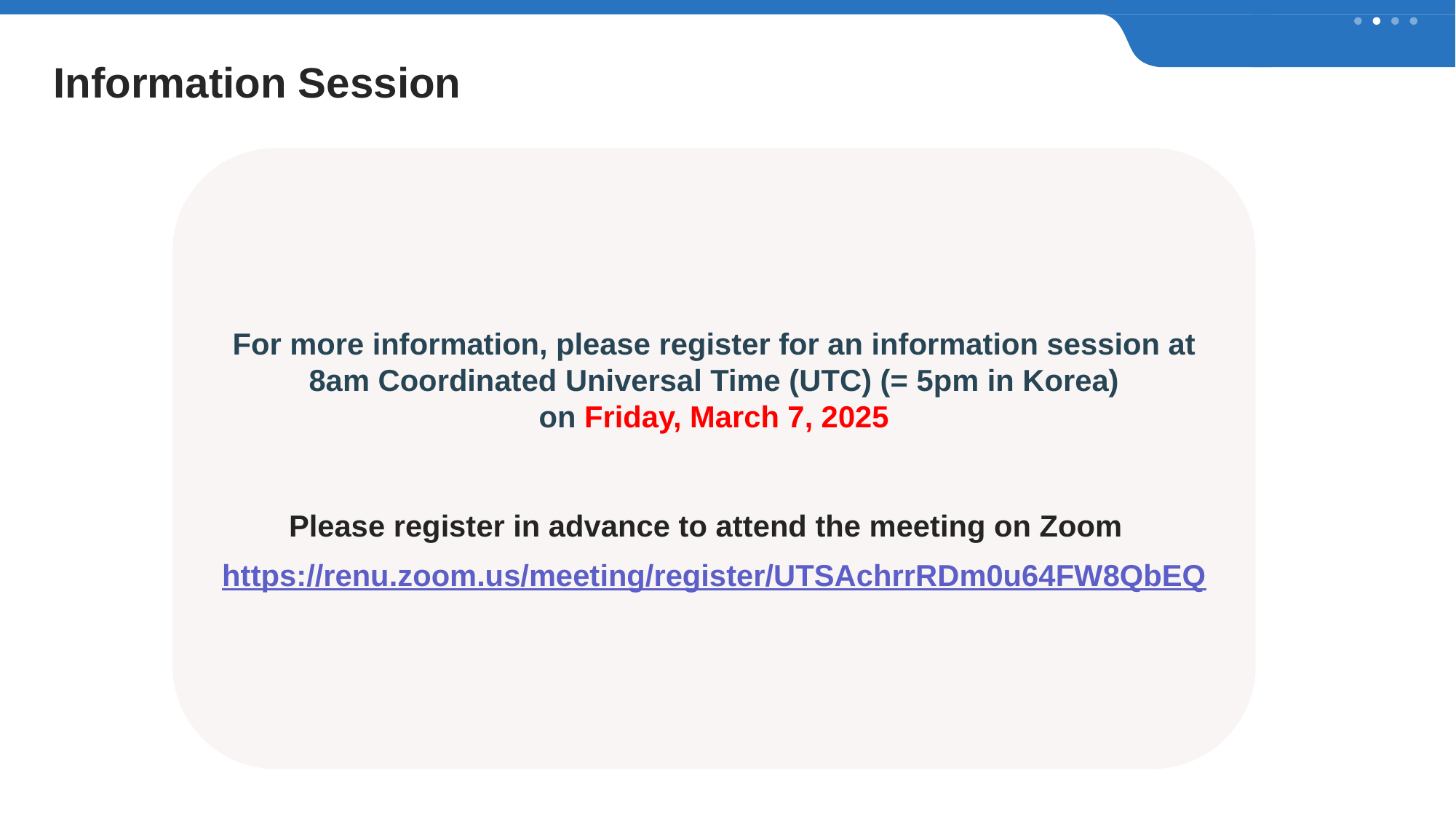

WB-ROK Program
Information Session
For more information, please register for an information session at 8am Coordinated Universal Time (UTC) (= 5pm in Korea)
on Friday, March 7, 2025

Please register in advance to attend the meeting on Zoom
https://renu.zoom.us/meeting/register/UTSAchrrRDm0u64FW8QbEQ